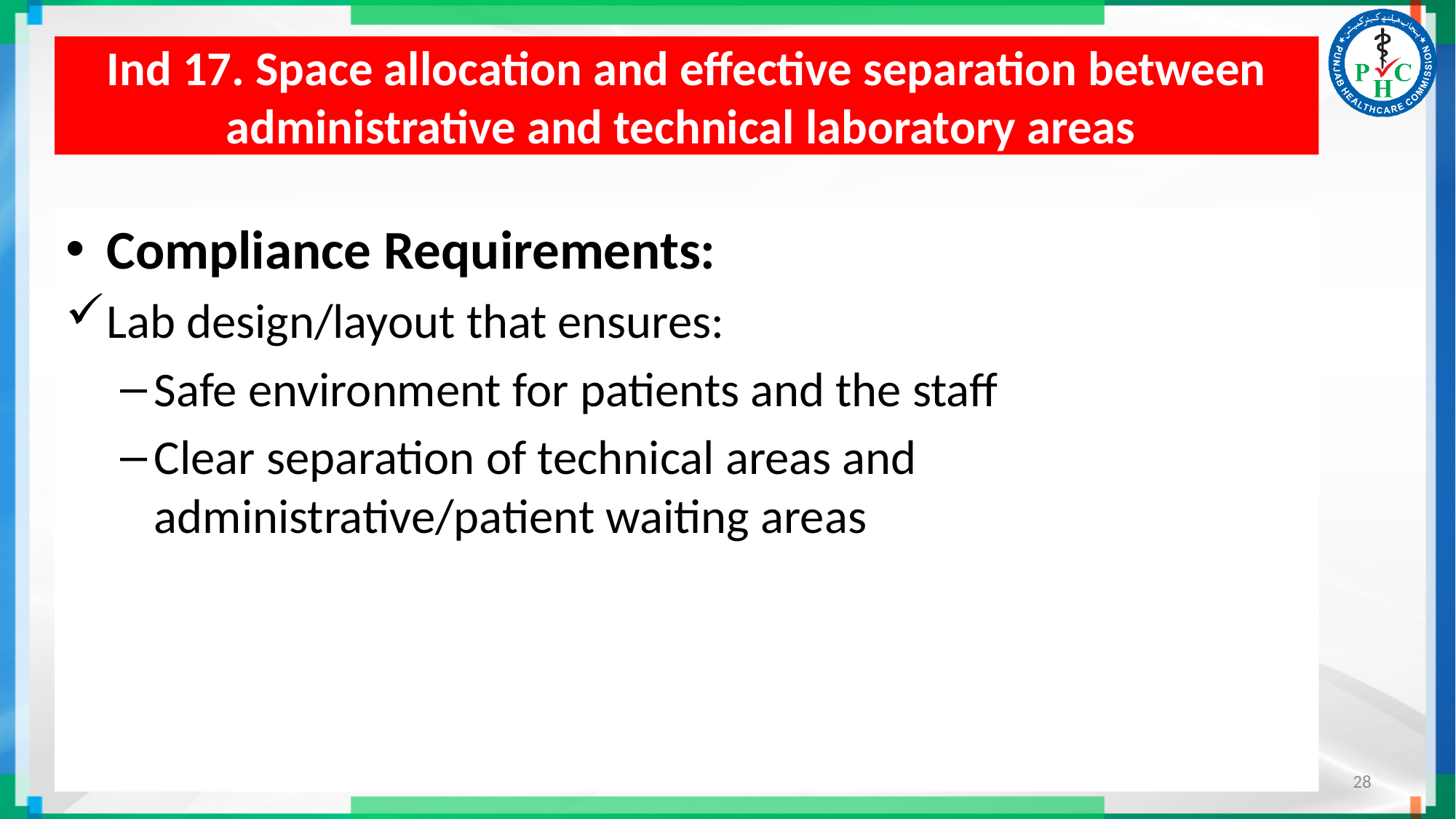

# Ind 17. Space allocation and eﬀective separation between administrative and technical laboratory areas
Compliance Requirements:
Lab design/layout that ensures:
Safe environment for patients and the staff
Clear separation of technical areas and administrative/patient waiting areas

28